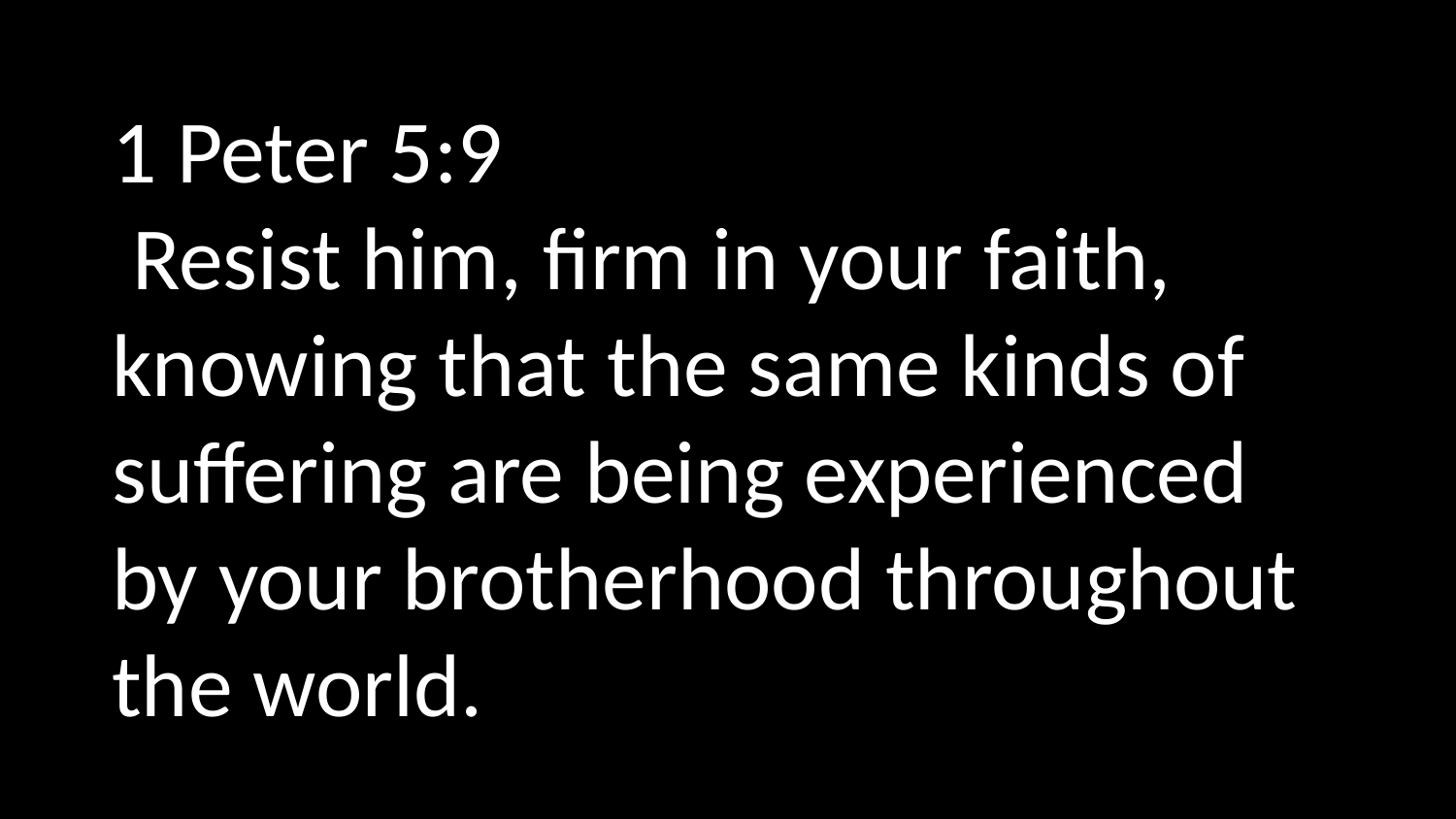

1 Peter 5:9
 Resist him, firm in your faith, knowing that the same kinds of suffering are being experienced by your brotherhood throughout the world.